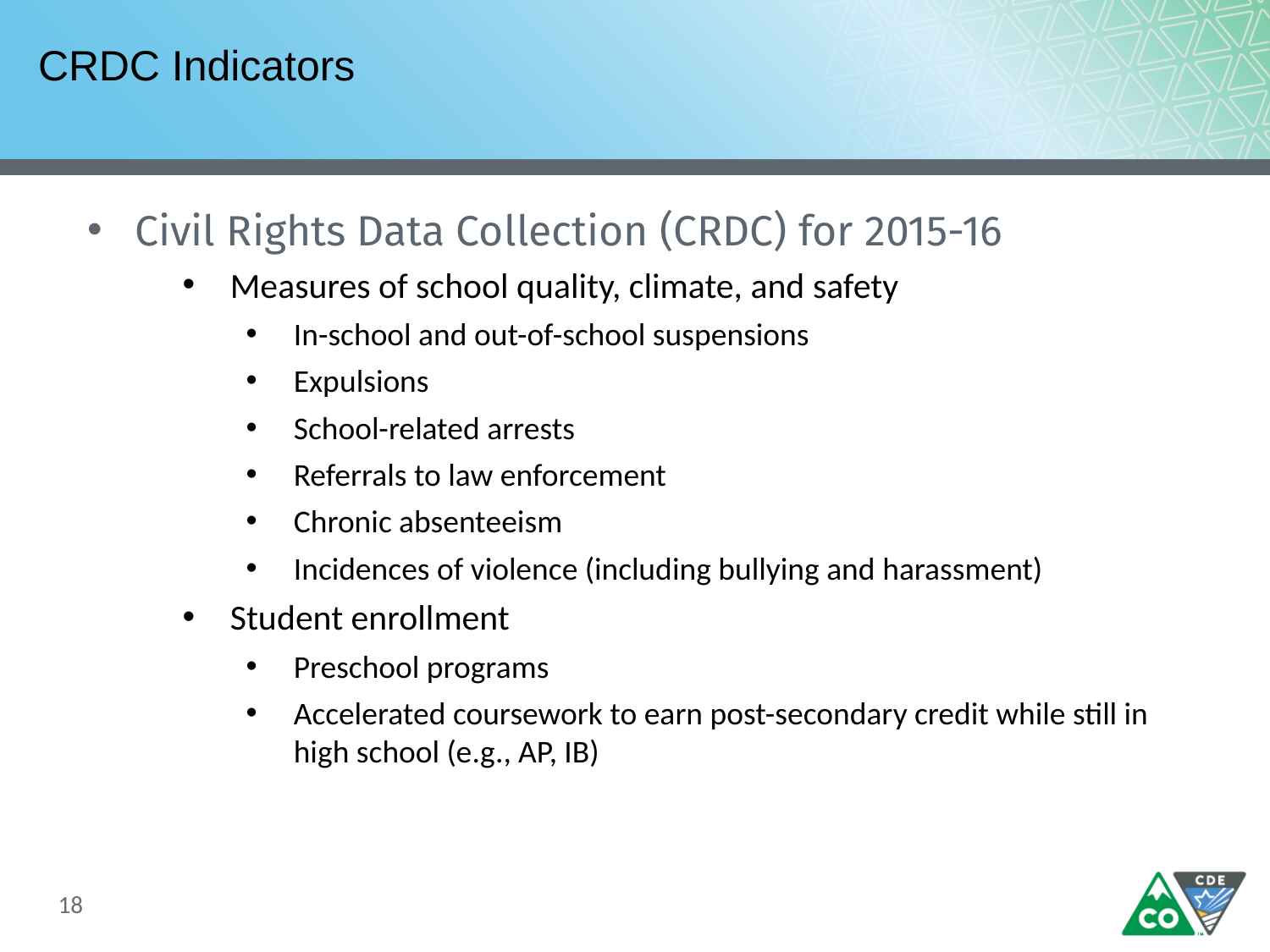

# CRDC Indicators
Civil Rights Data Collection (CRDC) for 2015-16
Measures of school quality, climate, and safety
In-school and out-of-school suspensions
Expulsions
School-related arrests
Referrals to law enforcement
Chronic absenteeism
Incidences of violence (including bullying and harassment)
Student enrollment
Preschool programs
Accelerated coursework to earn post-secondary credit while still in high school (e.g., AP, IB)
18